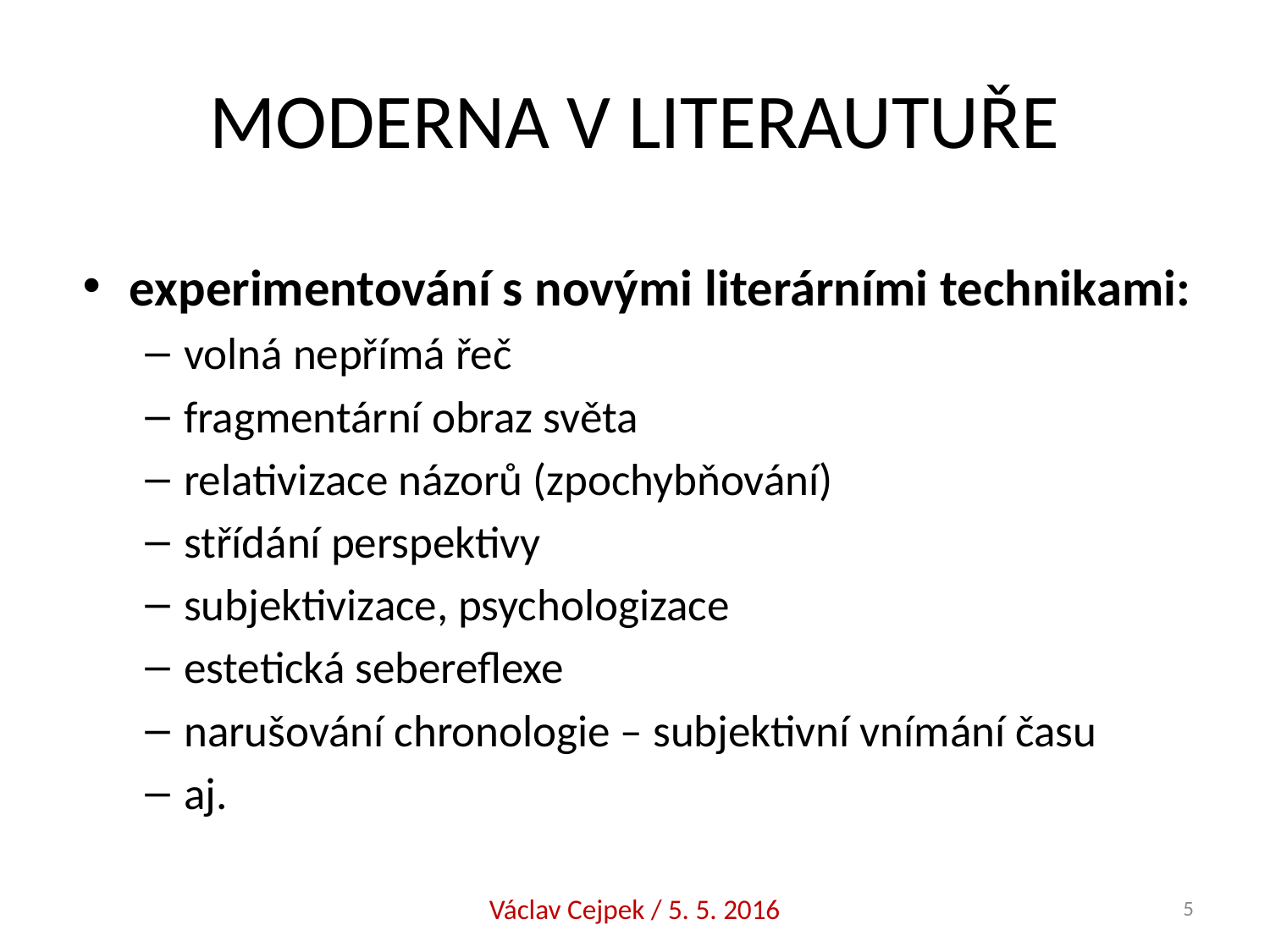

# MODERNA V LITERAUTUŘE

experimentování s novými literárními technikami:
volná nepřímá řeč
fragmentární obraz světa
relativizace názorů (zpochybňování)
střídání perspektivy
subjektivizace, psychologizace
estetická sebereflexe
narušování chronologie – subjektivní vnímání času
aj.

Václav Cejpek / 5. 5. 2016
5